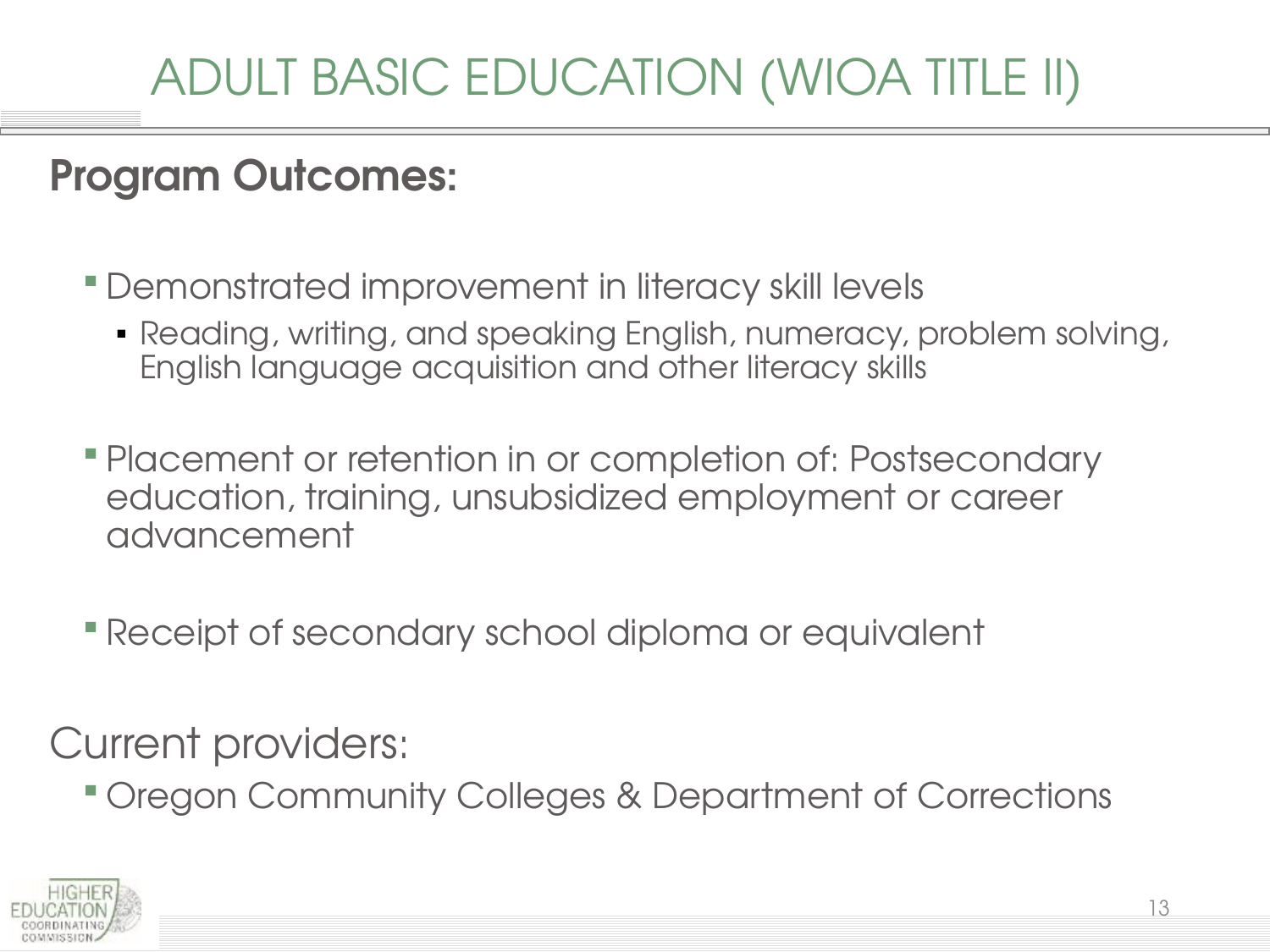

# Adult Basic Education (WIOA Title II)
Program Outcomes:

Demonstrated improvement in literacy skill levels
Reading, writing, and speaking English, numeracy, problem solving, English language acquisition and other literacy skills

Placement or retention in or completion of: Postsecondary education, training, unsubsidized employment or career advancement

Receipt of secondary school diploma or equivalent

Current providers:
Oregon Community Colleges & Department of Corrections

13